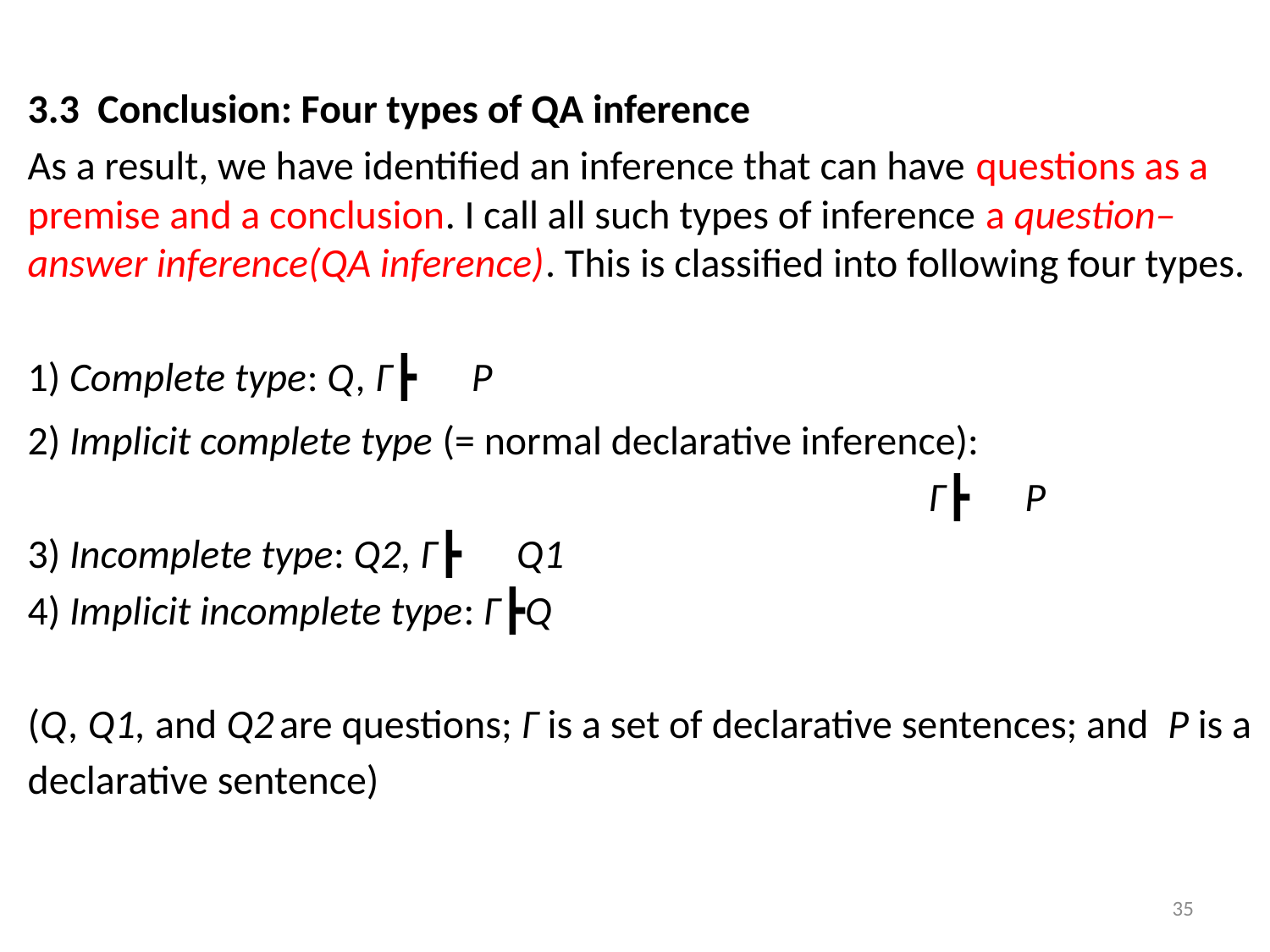

3.3  Conclusion: Four types of QA inference
As a result, we have identified an inference that can have questions as a premise and a conclusion. I call all such types of inference a question–answer inference(QA inference). This is classified into following four types.

1) Complete type: Q, Γ┣　P
2) Implicit complete type (= normal declarative inference):
                                                                                                   Γ┣　P
3) Incomplete type: Q2, Γ┣　Q1
4) Implicit incomplete type: Γ┣Q

(Q, Q1, and Q2 are questions; Γ is a set of declarative sentences; and  P is a declarative sentence)

35